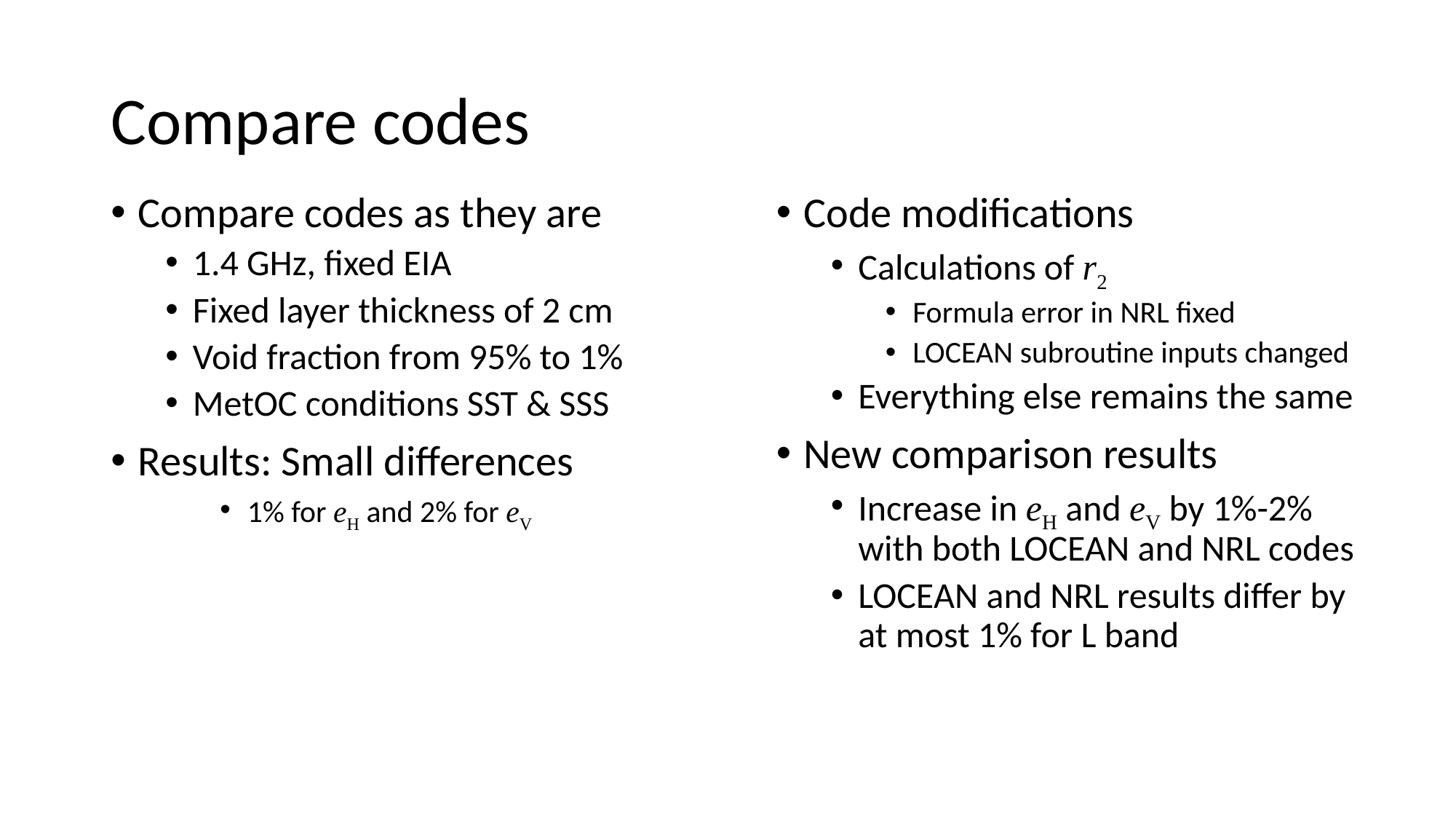

# Compare codes
Compare codes as they are
1.4 GHz, fixed EIA
Fixed layer thickness of 2 cm
Void fraction from 95% to 1%
MetOC conditions SST & SSS
Results: Small differences
1% for eH and 2% for eV

Code modifications
Calculations of r2
Formula error in NRL fixed
LOCEAN subroutine inputs changed
Everything else remains the same
New comparison results
Increase in eH and eV by 1%-2% with both LOCEAN and NRL codes
LOCEAN and NRL results differ by at most 1% for L band